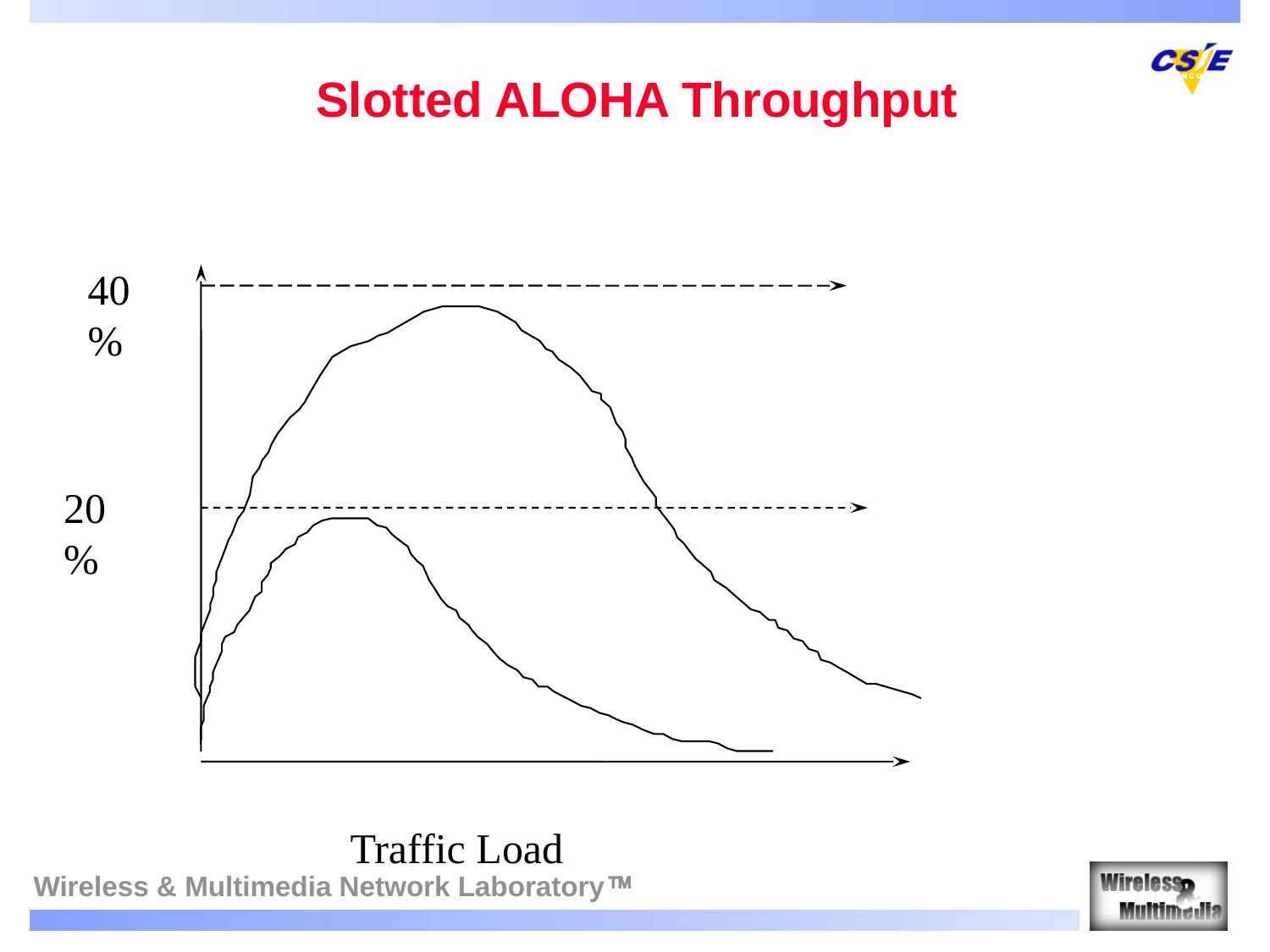

# Slotted ALOHA Throughput
40 %

20 %

Traffic Load